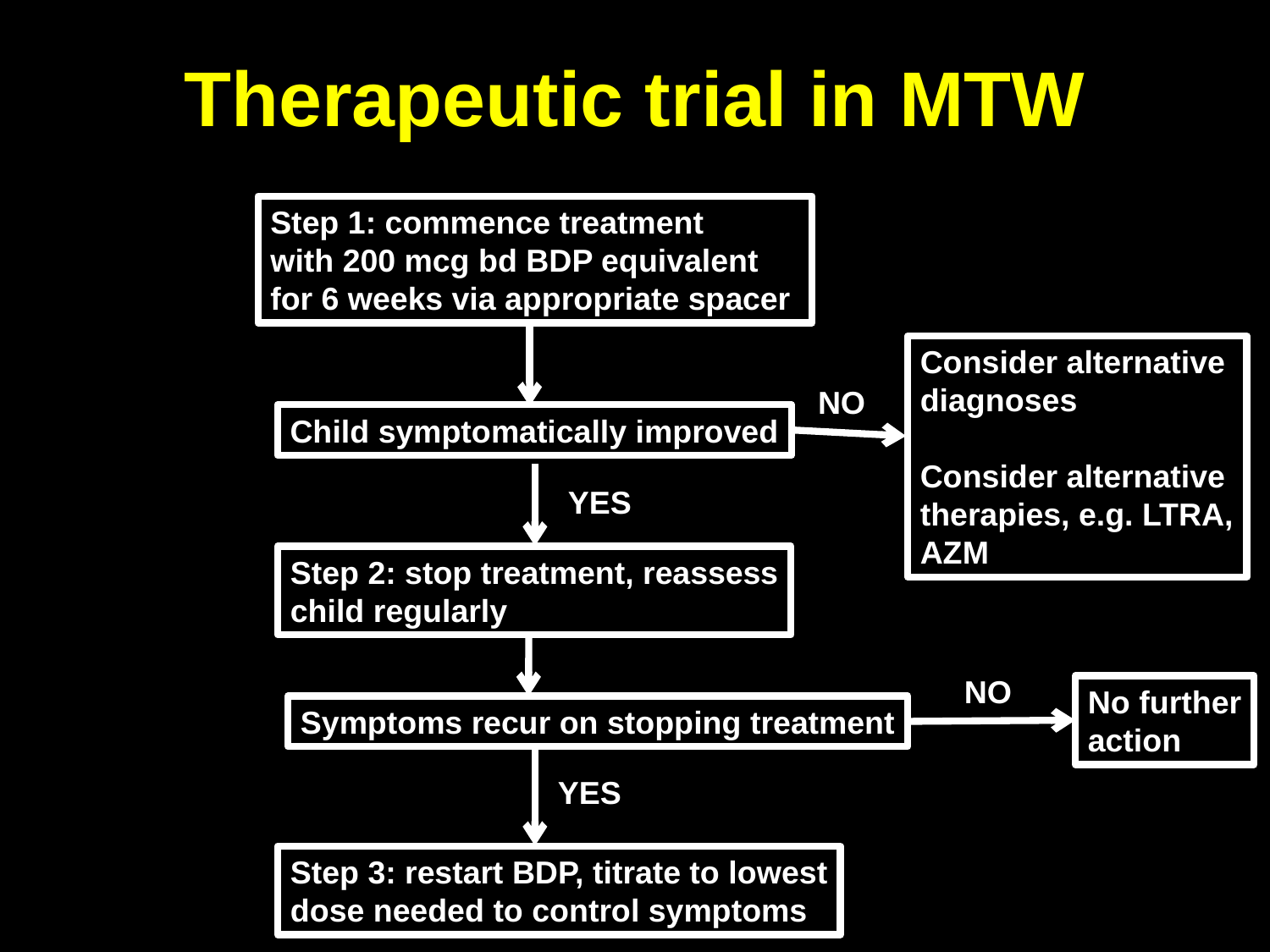

# Therapeutic trial in MTW
Step 1: commence treatment
with 200 mcg bd BDP equivalent
for 6 weeks via appropriate spacer
Consider alternative
diagnoses

Consider alternative
therapies, e.g. LTRA,
AZM
NO
Child symptomatically improved
YES
Step 2: stop treatment, reassess
child regularly
NO
No further
action
Symptoms recur on stopping treatment
YES
Step 3: restart BDP, titrate to lowest
dose needed to control symptoms